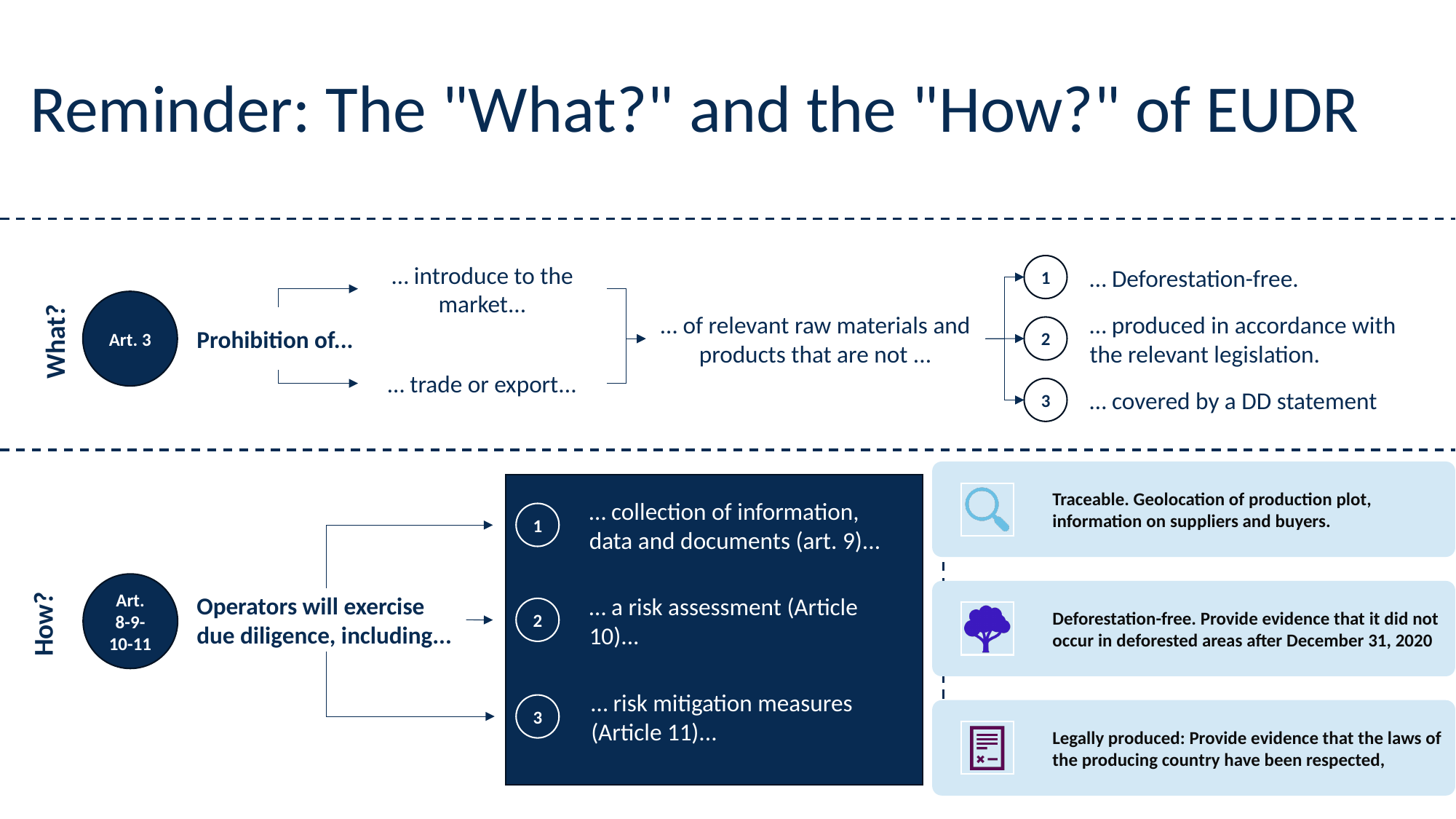

# Reminder: The "What?" and the "How?" of EUDR
1
… Deforestation-free.
… introduce to the market...
Art. 3
… produced in accordance with the relevant legislation.
Prohibition of...
… of relevant raw materials and products that are not ...
What?
2
… trade or export...
… covered by a DD statement
3
Traceable. Geolocation of production plot, information on suppliers and buyers.
Deforestation-free. Provide evidence that it did not occur in deforested areas after December 31, 2020
Legally produced: Provide evidence that the laws of the producing country have been respected,

… collection of information, data and documents (art. 9)...
1
Art.
8-9-10-11
Operators will exercise due diligence, including...
… a risk assessment (Article 10)...
2
How?
… risk mitigation measures (Article 11)...
3